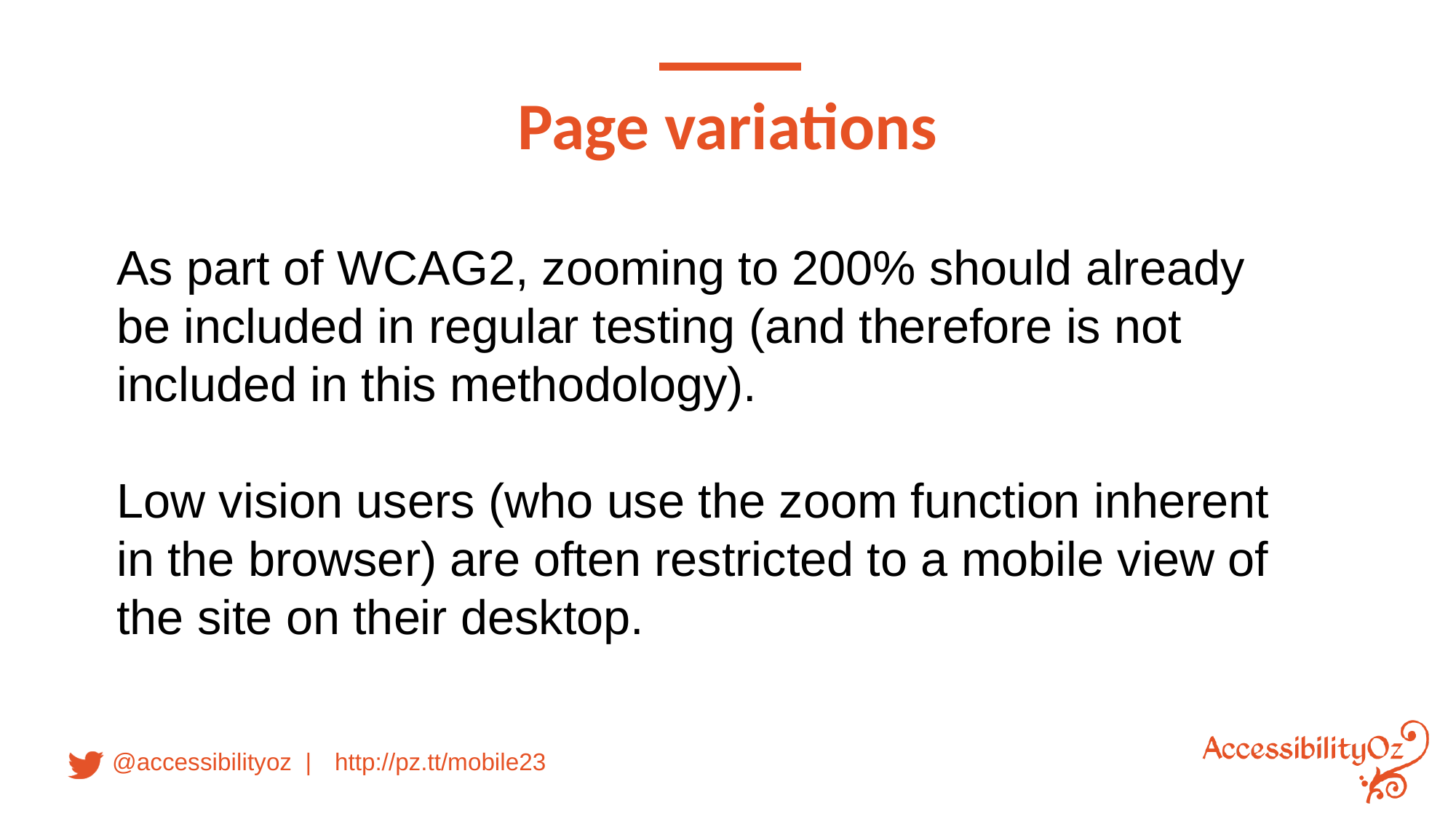

Page variations
As part of WCAG2, zooming to 200% should already be included in regular testing (and therefore is not included in this methodology).

Low vision users (who use the zoom function inherent in the browser) are often restricted to a mobile view of the site on their desktop.